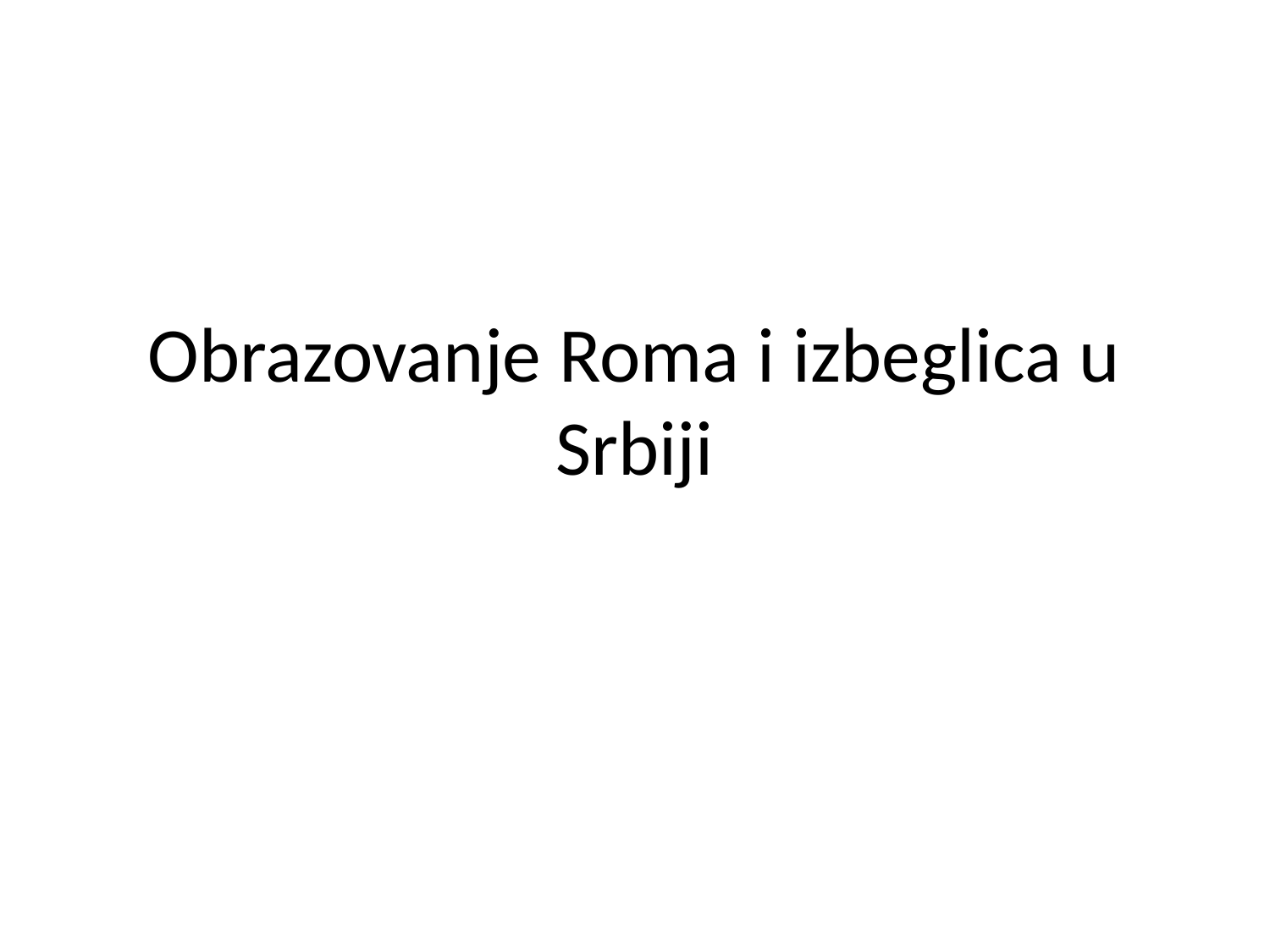

# Obrazovanje Roma i izbeglica u Srbiji